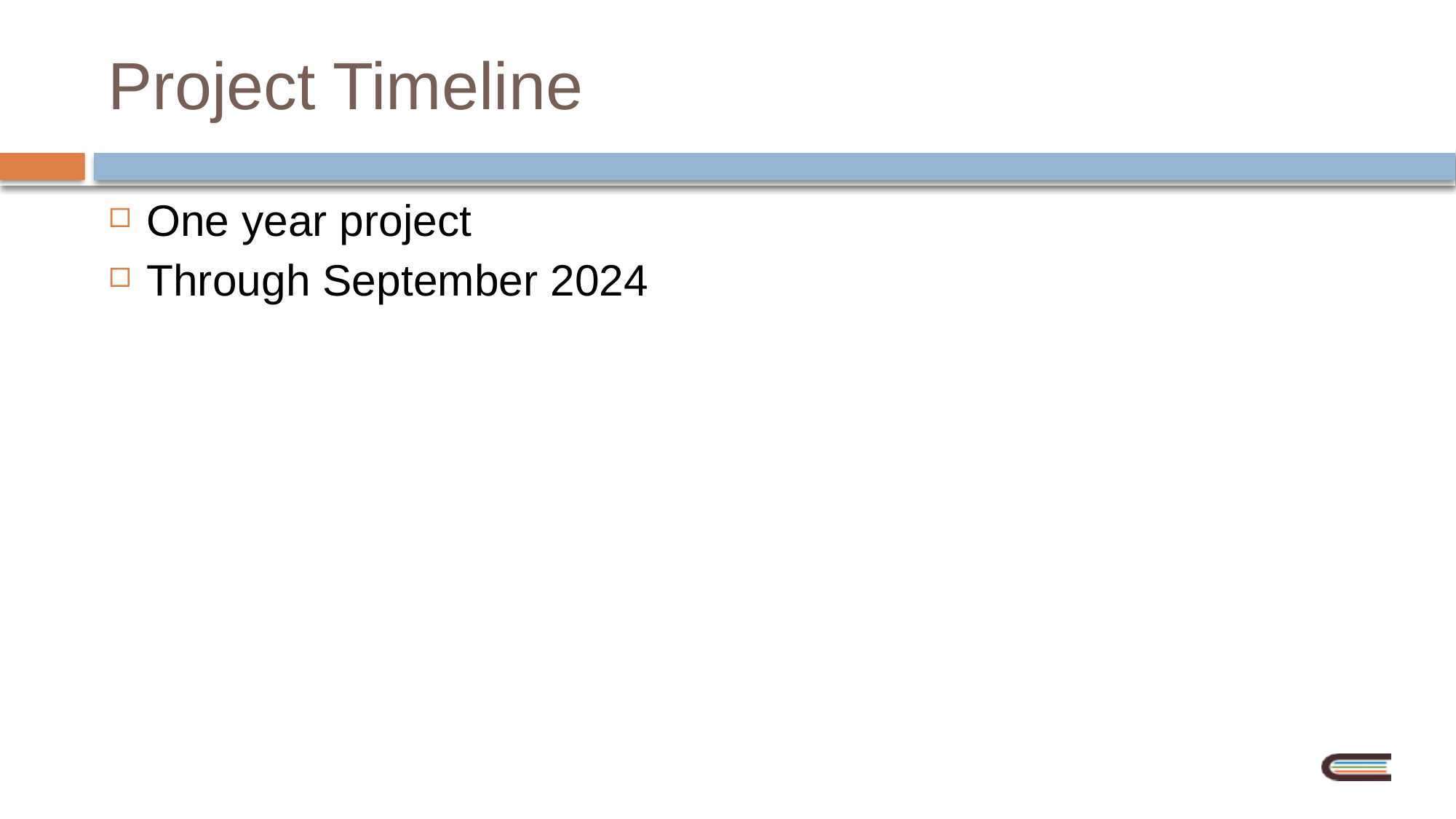

# Project Timeline
One year project
Through September 2024